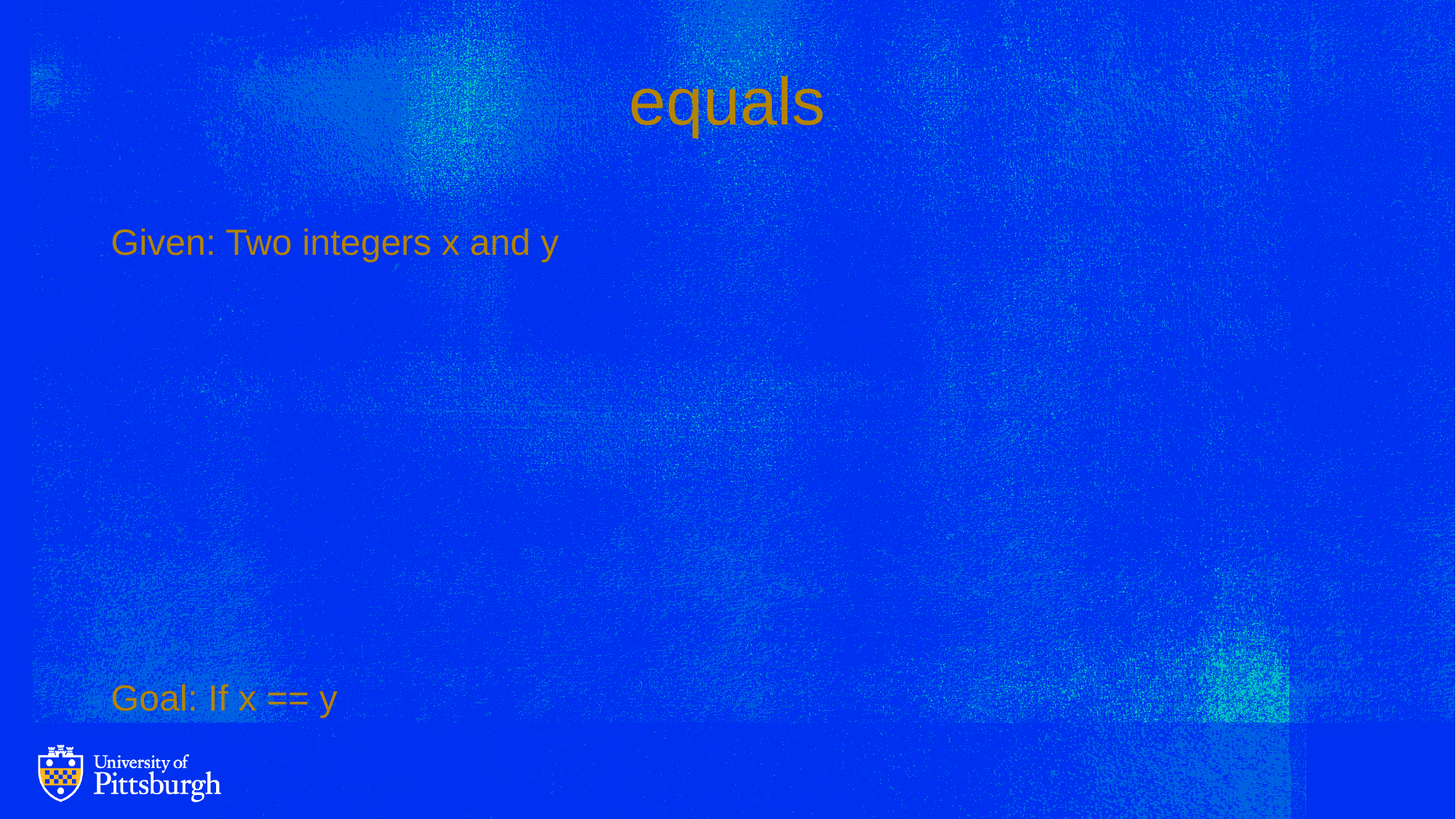

# equals
Given: Two integers x and y

Goal: If x == y